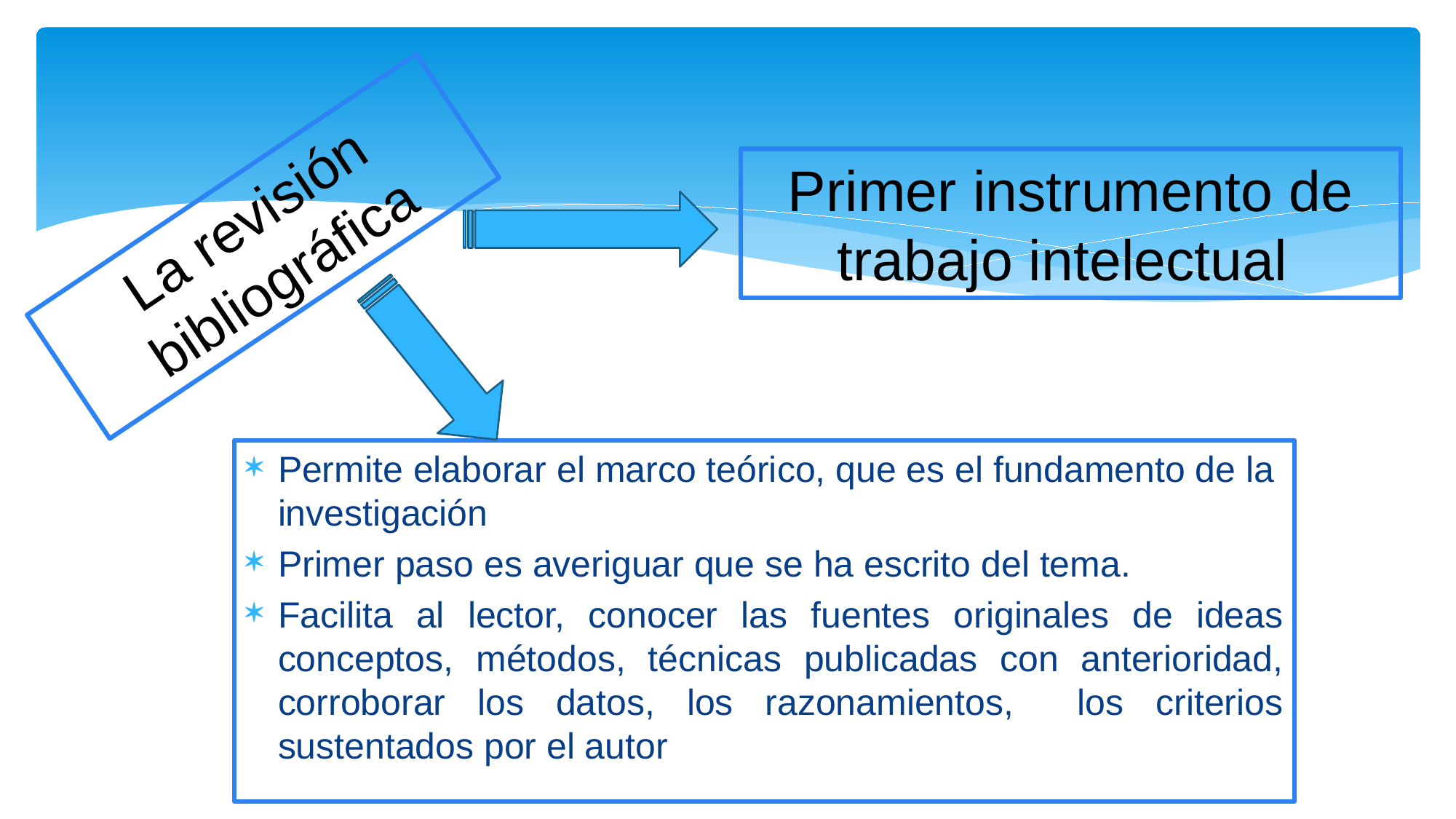

Primer instrumento de trabajo intelectual
# La revisión bibliográfica

Permite elaborar el marco teórico, que es el fundamento de la investigación
Primer paso es averiguar que se ha escrito del tema.
Facilita al lector, conocer las fuentes originales de ideas conceptos, métodos, técnicas publicadas con anterioridad, corroborar los datos, los razonamientos,  los criterios sustentados por el autor